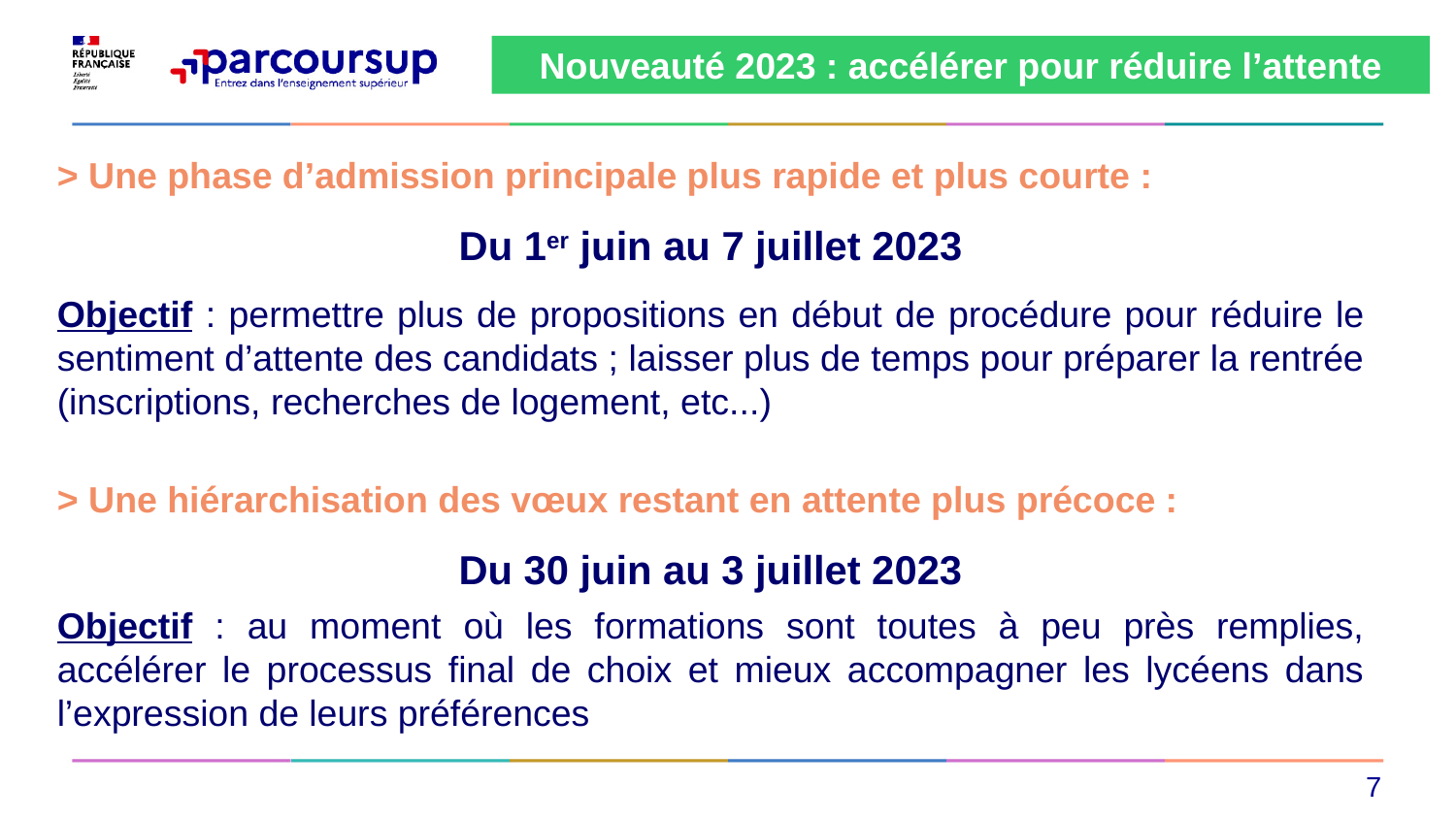

Nouveauté 2023 : accélérer pour réduire l’attente
> Une phase d’admission principale plus rapide et plus courte :
Du 1er juin au 7 juillet 2023
Objectif : permettre plus de propositions en début de procédure pour réduire le sentiment d’attente des candidats ; laisser plus de temps pour préparer la rentrée (inscriptions, recherches de logement, etc...)

> Une hiérarchisation des vœux restant en attente plus précoce :
Du 30 juin au 3 juillet 2023
Objectif : au moment où les formations sont toutes à peu près remplies, accélérer le processus final de choix et mieux accompagner les lycéens dans l’expression de leurs préférences
7